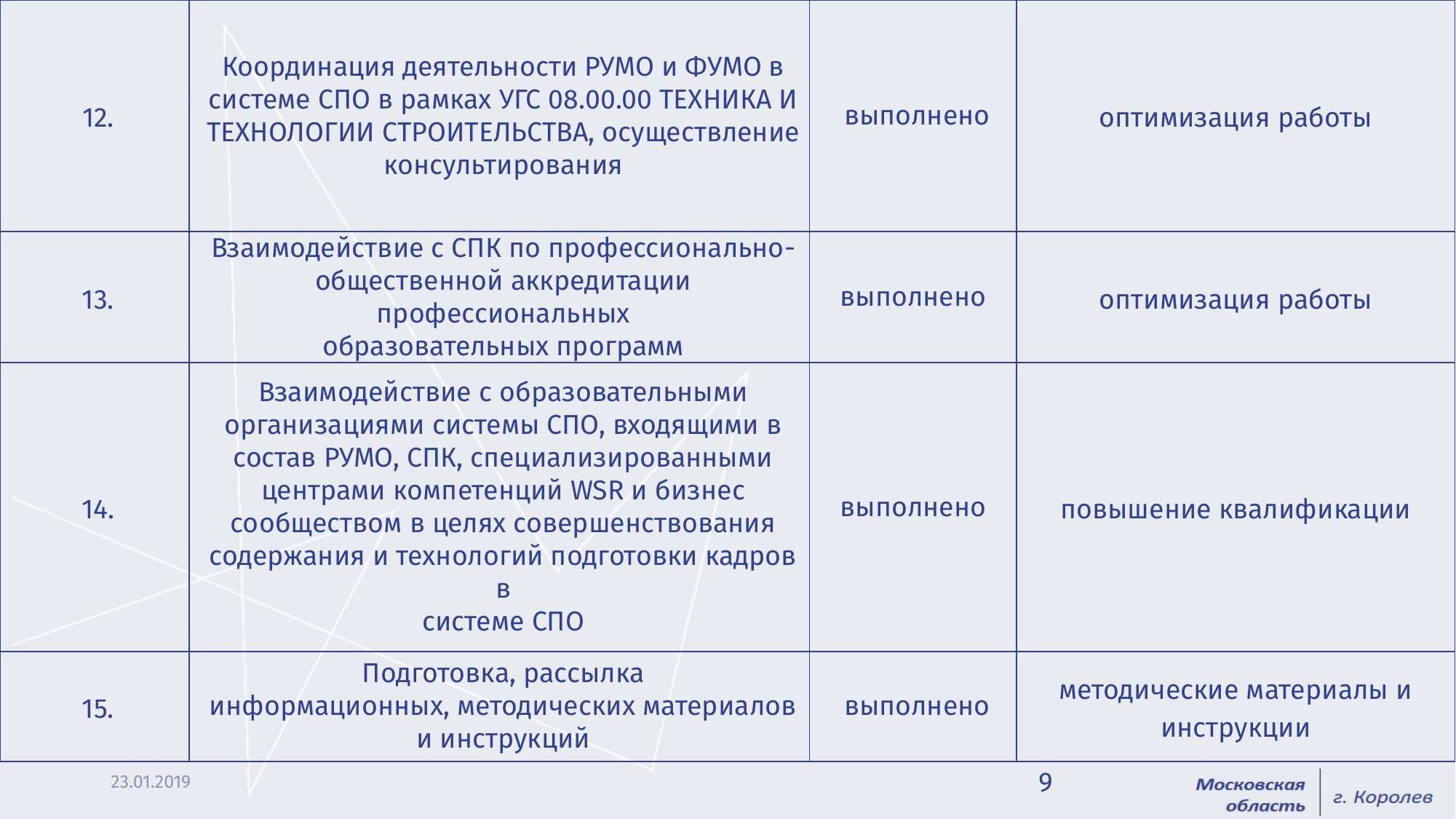

| 12. | Координация деятельности РУМО и ФУМО в системе СПО в рамках УГС 08.00.00 ТЕХНИКА И ТЕХНОЛОГИИ СТРОИТЕЛЬСТВА, осуществление консультирования | выполнено | оптимизация работы |
| --- | --- | --- | --- |
| 13. | Взаимодействие с СПК по профессионально-общественной аккредитации профессиональных образовательных программ | выполнено | оптимизация работы |
| 14. | Взаимодействие с образовательными организациями системы СПО, входящими в состав РУМО, СПК, специализированными центрами компетенций WSR и бизнес сообществом в целях совершенствования содержания и технологий подготовки кадров в системе СПО | выполнено | повышение квалификации |
| 15. | Подготовка, рассылка информационных, методических материалов и инструкций | выполнено | методические материалы и инструкции |
23.01.2019
9